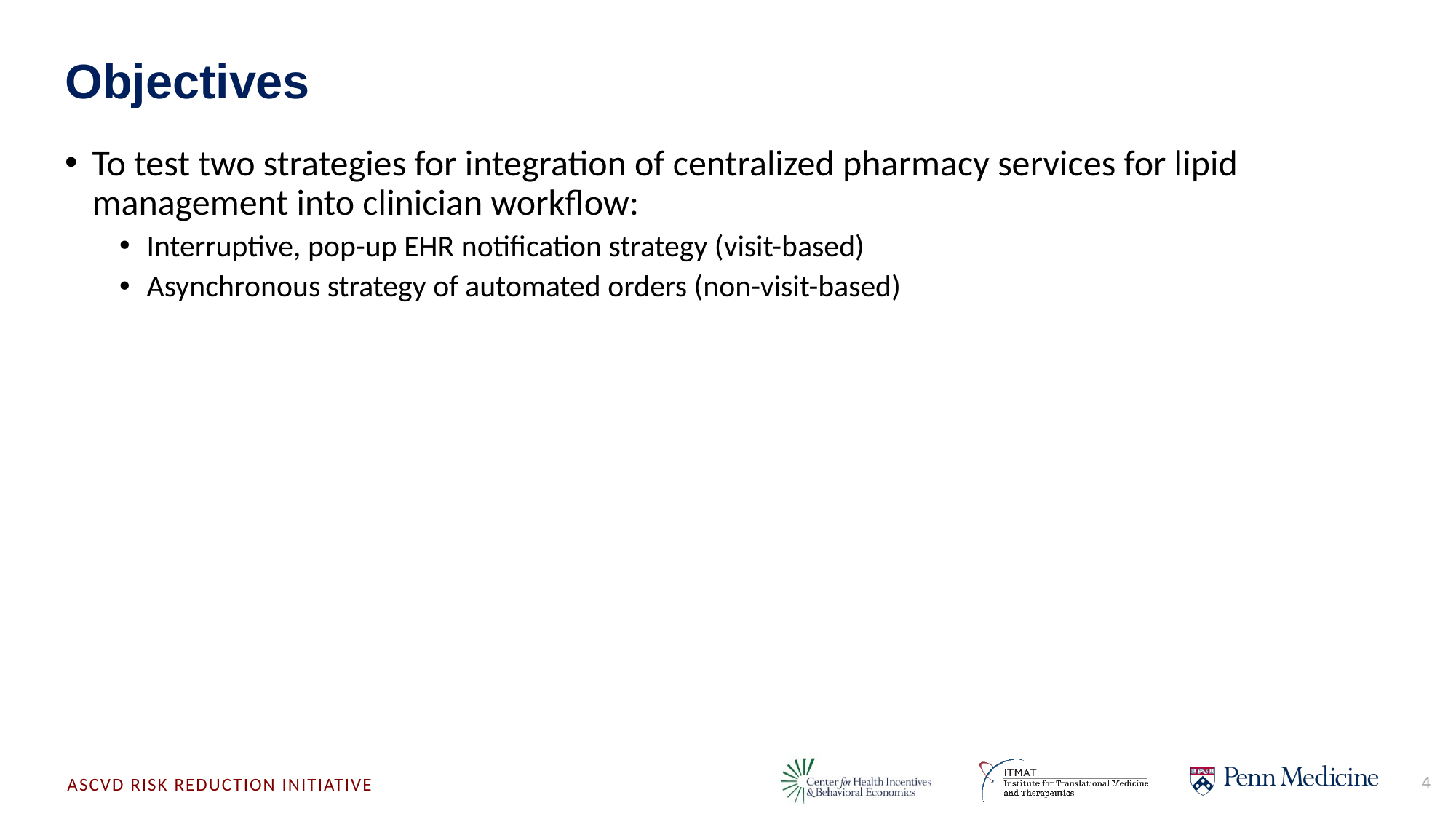

# Objectives
To test two strategies for integration of centralized pharmacy services for lipid management into clinician workflow:
Interruptive, pop-up EHR notification strategy (visit-based)
Asynchronous strategy of automated orders (non-visit-based)